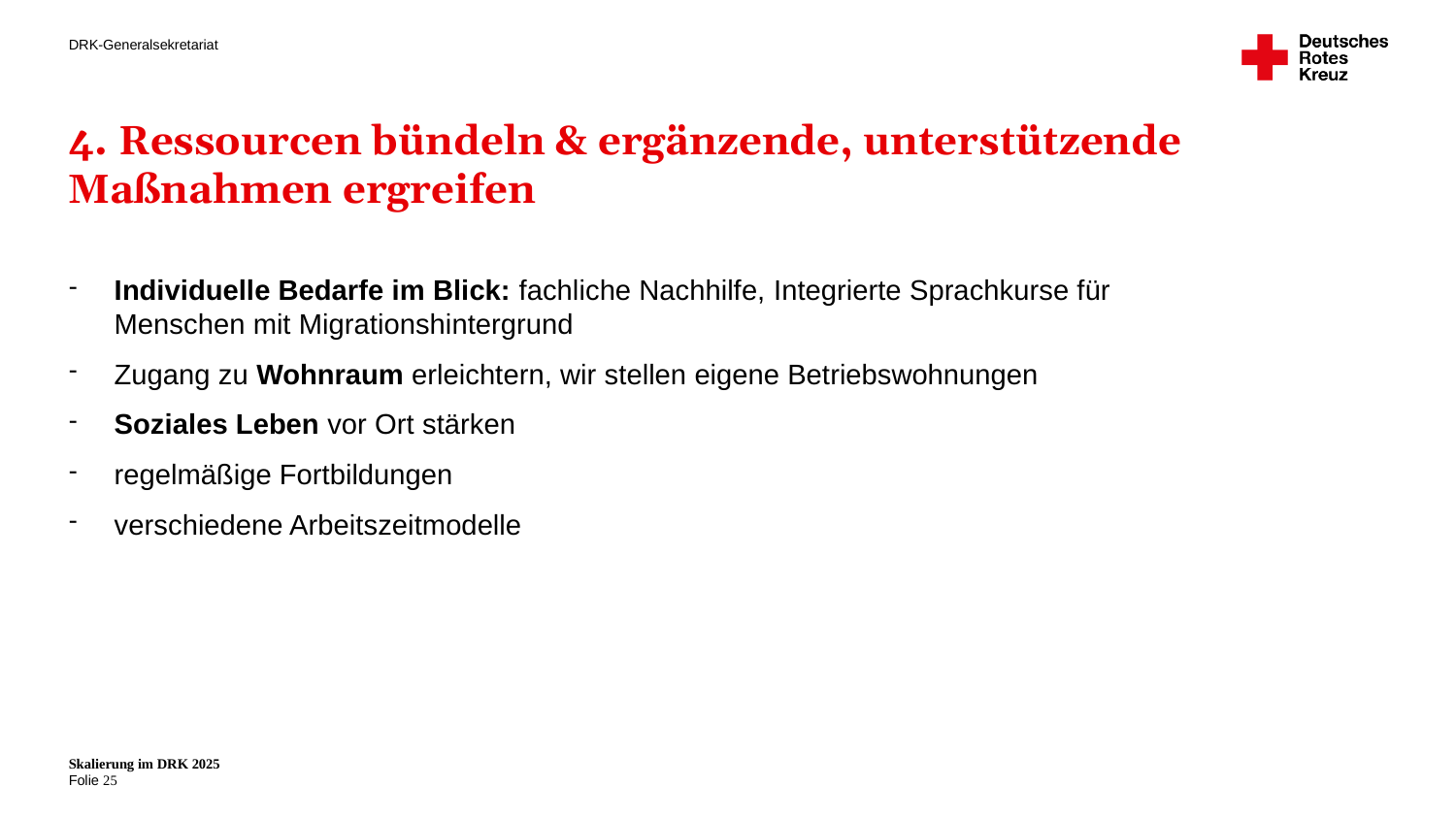

# 4. Ressourcen bündeln & ergänzende, unterstützende Maßnahmen ergreifen

Individuelle Bedarfe im Blick: fachliche Nachhilfe, Integrierte Sprachkurse für Menschen mit Migrationshintergrund
Zugang zu Wohnraum erleichtern, wir stellen eigene Betriebswohnungen
Soziales Leben vor Ort stärken
regelmäßige Fortbildungen
verschiedene Arbeitszeitmodelle

Skalierung im DRK 2025
25